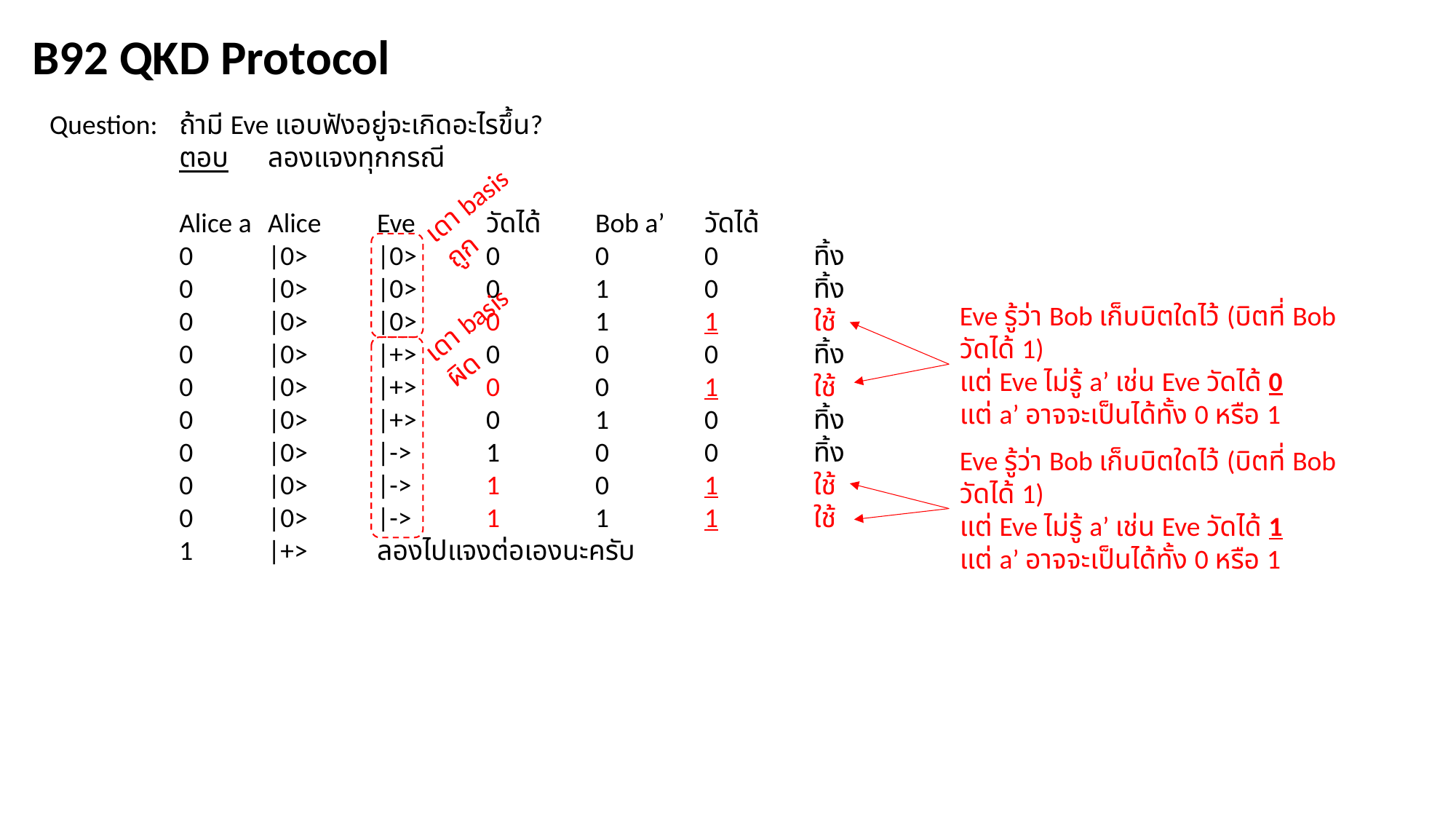

B92 QKD Protocol
Question:	ถ้ามี Eve แอบฟังอยู่จะเกิดอะไรขึ้น?
	ตอบ	ลองแจงทุกกรณี

	Alice a	Alice	Eve	วัดได้	Bob a’	วัดได้
	0		|0>	|0>	0	0	0	ทิ้ง
	0		|0>	|0> 	0	1	0	ทิ้ง
	0		|0>	|0> 	0	1	1	ใช้
	0		|0>	|+>	0	0	0	ทิ้ง
	0		|0>	|+>	0	0	1	ใช้
	0		|0>	|+>	0	1	0	ทิ้ง
	0		|0>	|->	1	0	0	ทิ้ง
	0		|0>	|->	1	0	1	ใช้
	0		|0>	|->	1	1	1	ใช้
	1		|+>	ลองไปแจงต่อเองนะครับ
เดา basis
ถูก

เดา basis
ผิด
Eve รู้ว่า Bob เก็บบิตใดไว้ (บิตที่ Bob วัดได้ 1)
แต่ Eve ไม่รู้ a’ เช่น Eve วัดได้ 0
แต่ a’ อาจจะเป็นได้ทั้ง 0 หรือ 1

Eve รู้ว่า Bob เก็บบิตใดไว้ (บิตที่ Bob วัดได้ 1)
แต่ Eve ไม่รู้ a’ เช่น Eve วัดได้ 1
แต่ a’ อาจจะเป็นได้ทั้ง 0 หรือ 1